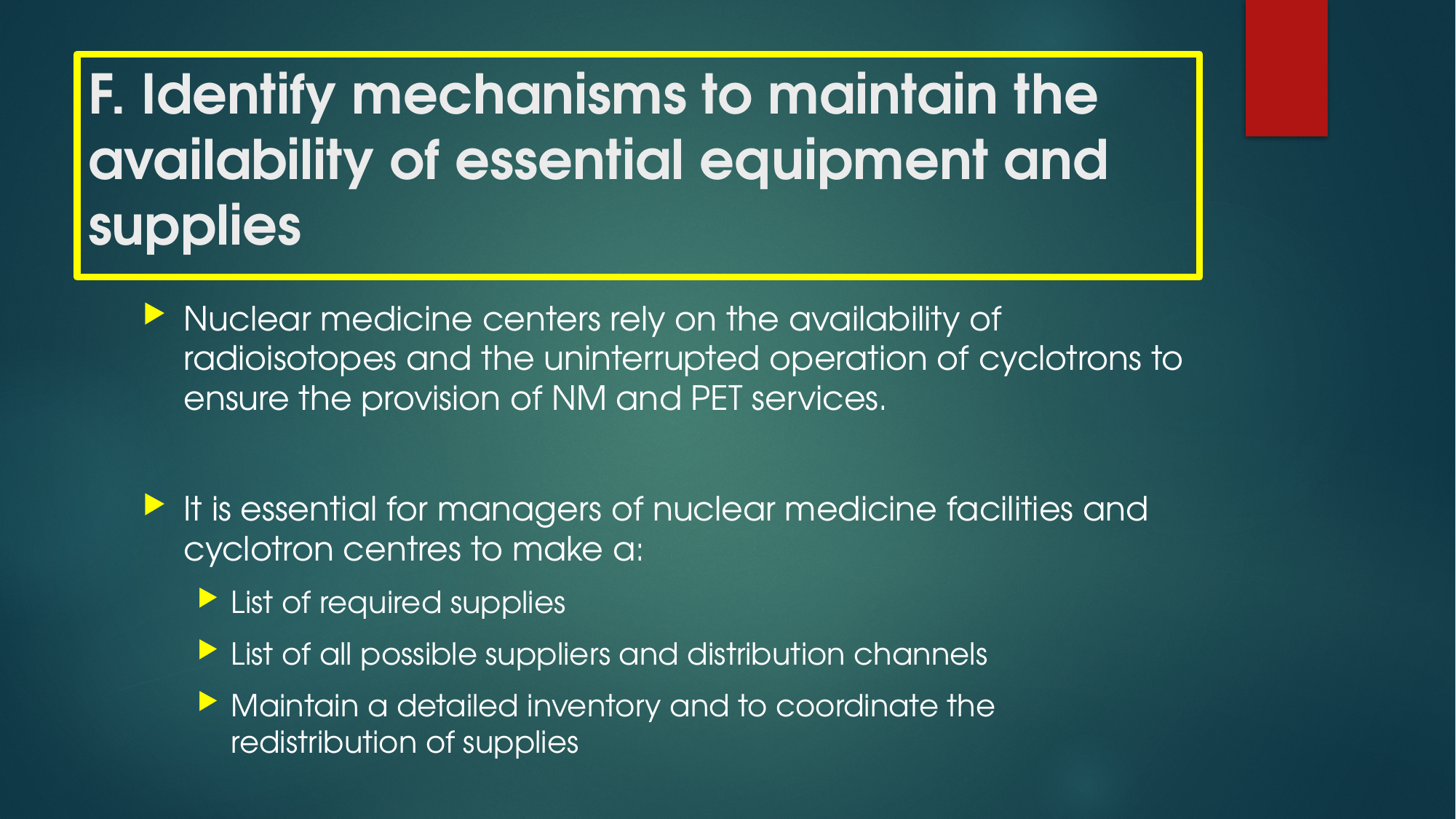

# F. Identify mechanisms to maintain the availability of essential equipment and supplies
Nuclear medicine centers rely on the availability of radioisotopes and the uninterrupted operation of cyclotrons to ensure the provision of NM and PET services.

It is essential for managers of nuclear medicine facilities and cyclotron centres to make a:
List of required supplies
List of all possible suppliers and distribution channels
Maintain a detailed inventory and to coordinate the redistribution of supplies